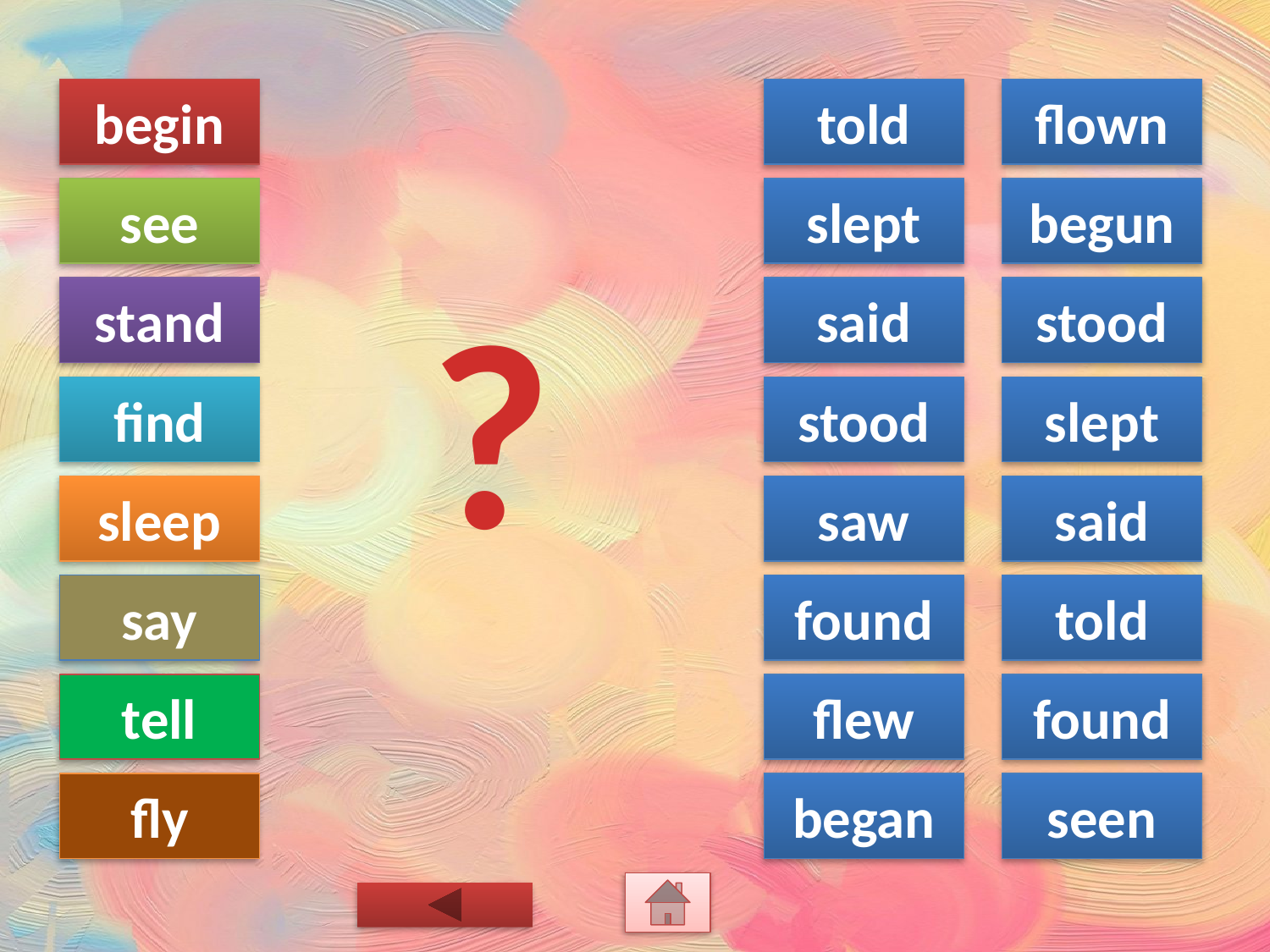

begin
told
flown
see
slept
begun
?
stand
said
stood
find
stood
slept
sleep
saw
said
say
found
told
tell
flew
found
fly
began
seen